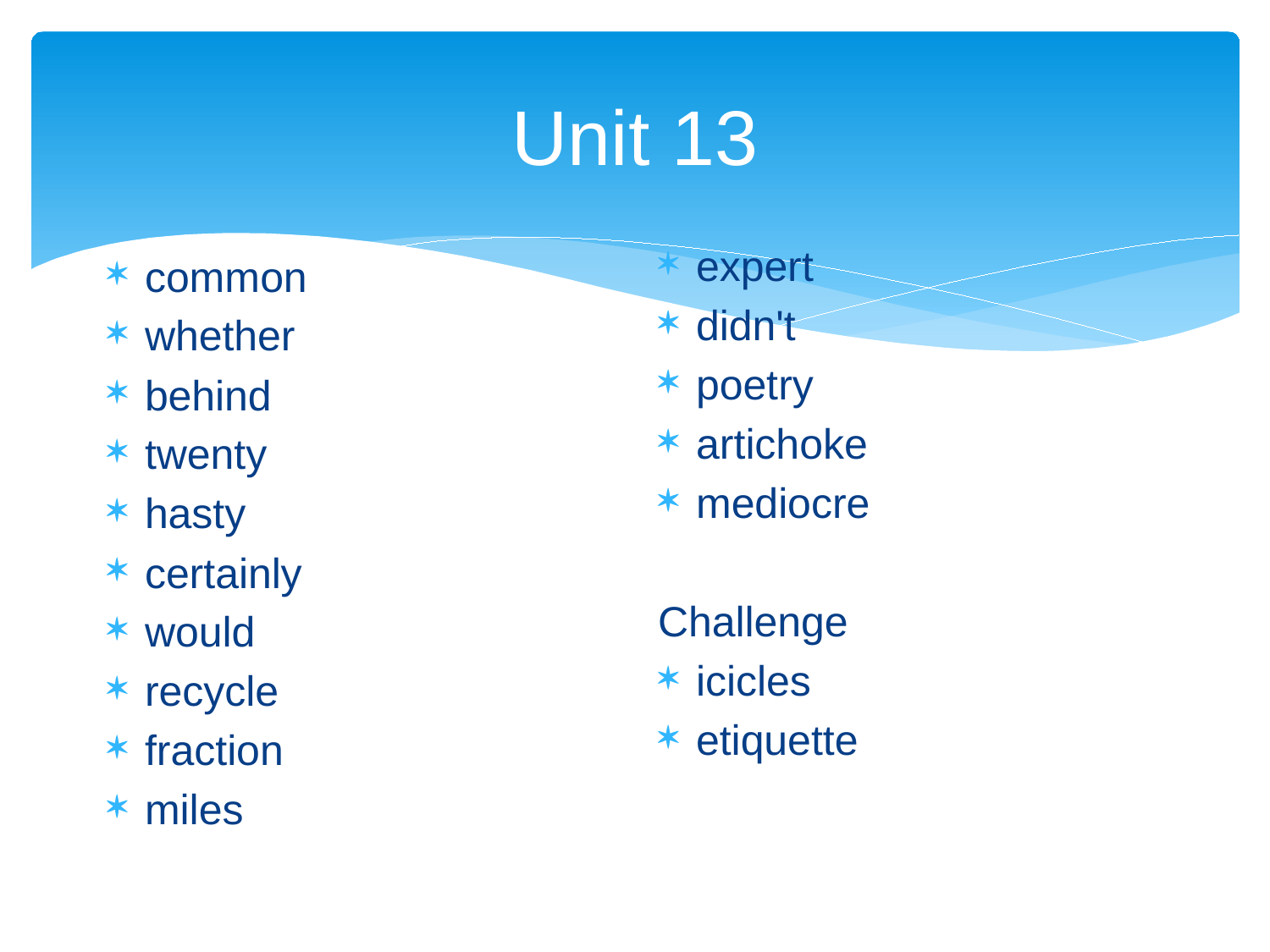

# Unit 13
expert
didn't
poetry
artichoke
mediocre

Challenge
icicles
etiquette
common
whether
behind
twenty
hasty
certainly
would
recycle
fraction
miles